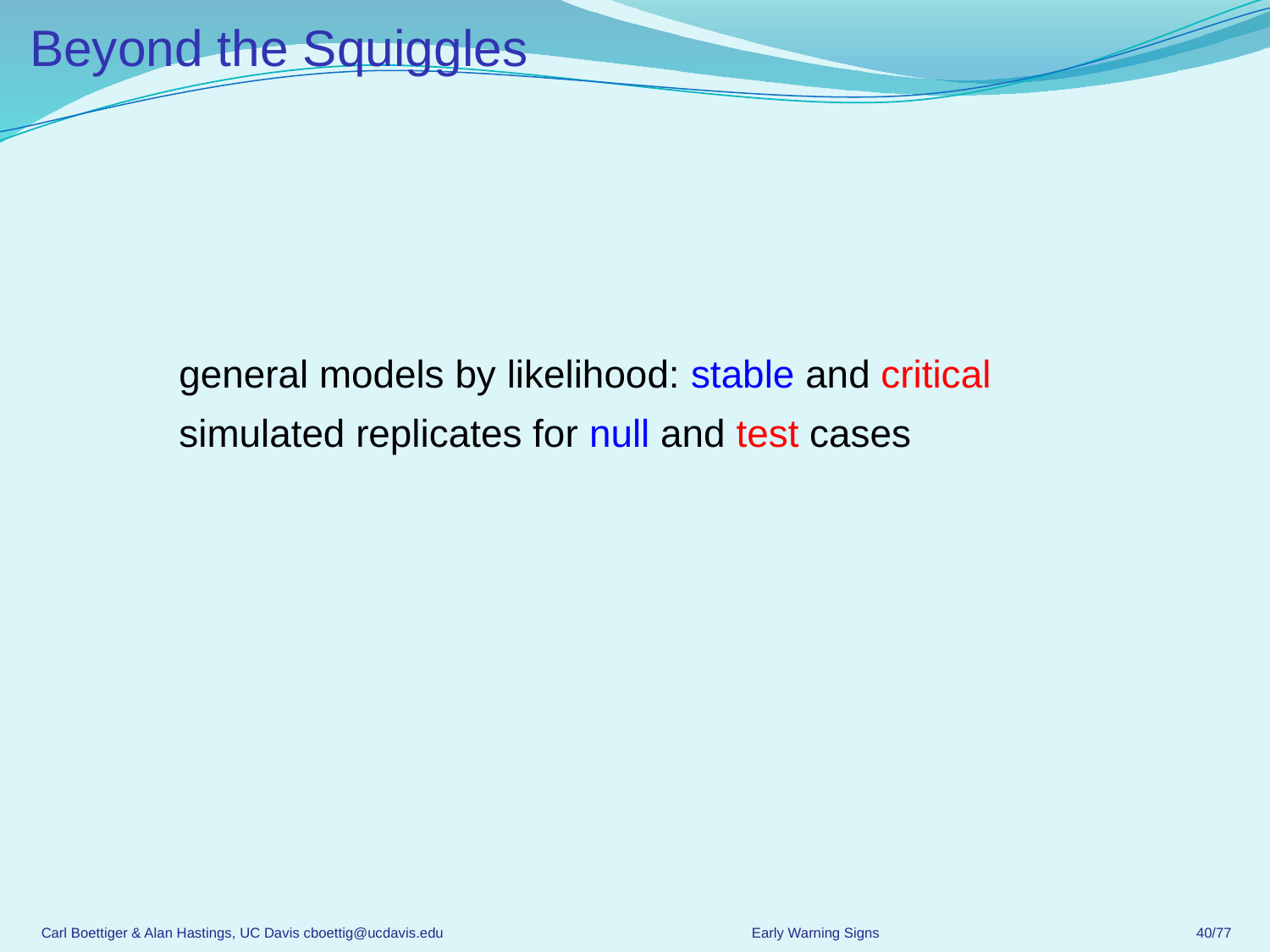

Beyond the Squiggles

general models by likelihood: stable and critical
simulated replicates for null and test cases

Carl Boettiger & Alan Hastings, UC Davis cboettig@ucdavis.edu
Early Warning Signs
40/77